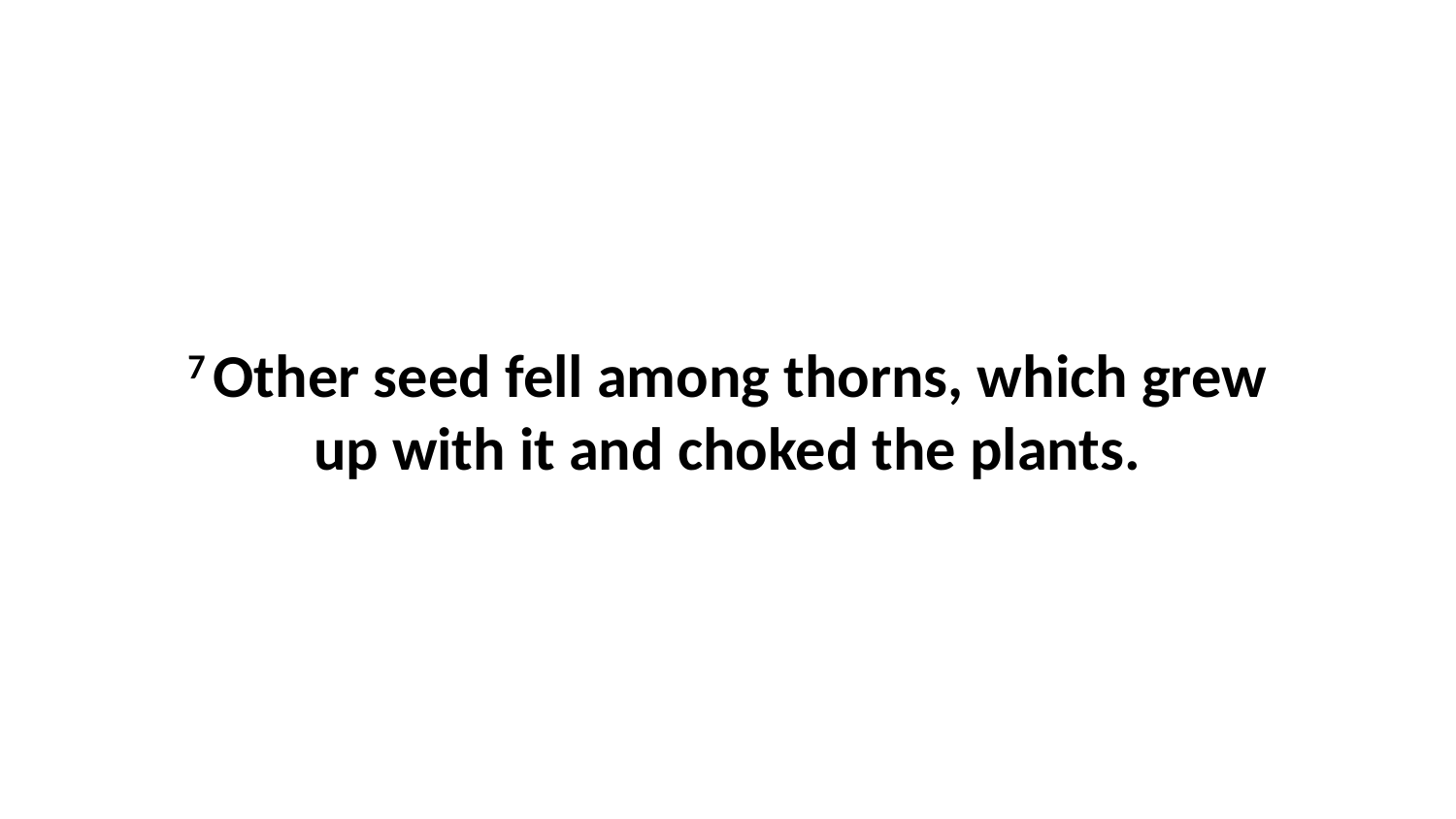

7 Other seed fell among thorns, which grew up with it and choked the plants.